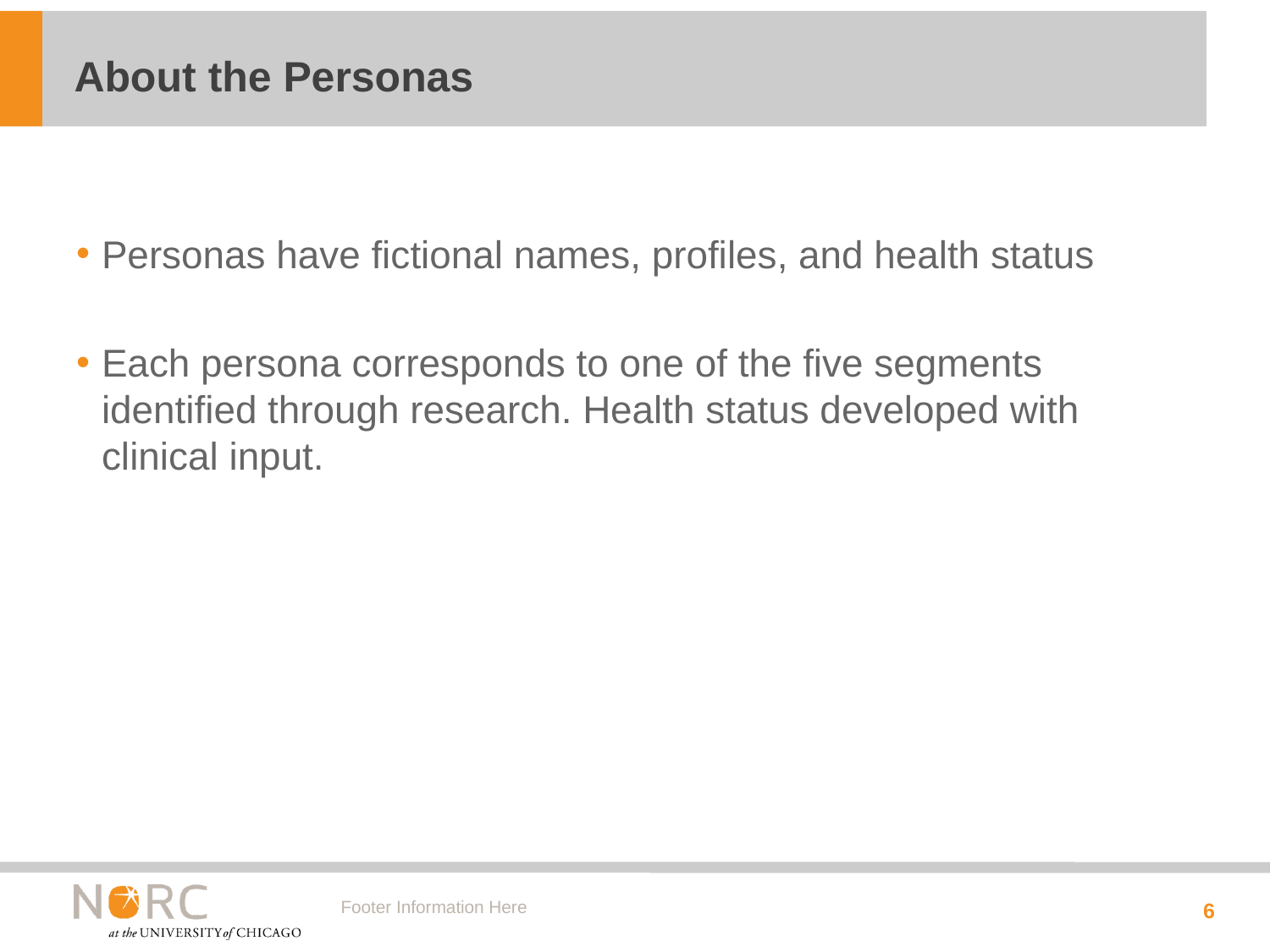

# About the Personas

Personas have fictional names, profiles, and health status

Each persona corresponds to one of the five segments identified through research. Health status developed with clinical input.

Footer Information Here
6